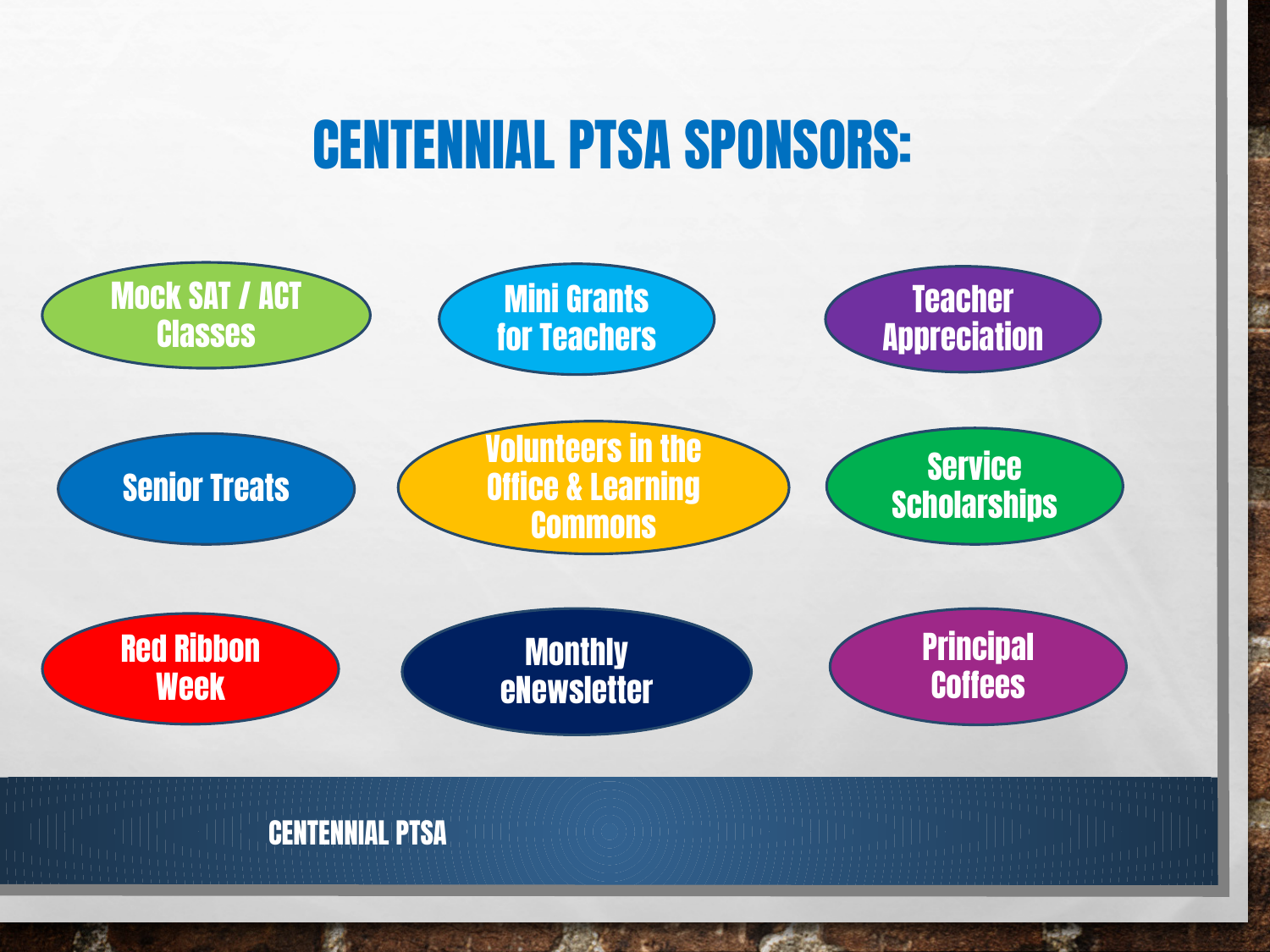

# Centennial PTSA sponsors:
Mock SAT / ACT Classes
Mini Grants for Teachers
Teacher Appreciation
Volunteers in the Office & Learning Commons
Service Scholarships
Senior Treats
Monthly eNewsletter
Principal Coffees
Red Ribbon Week
Centennial PTSA